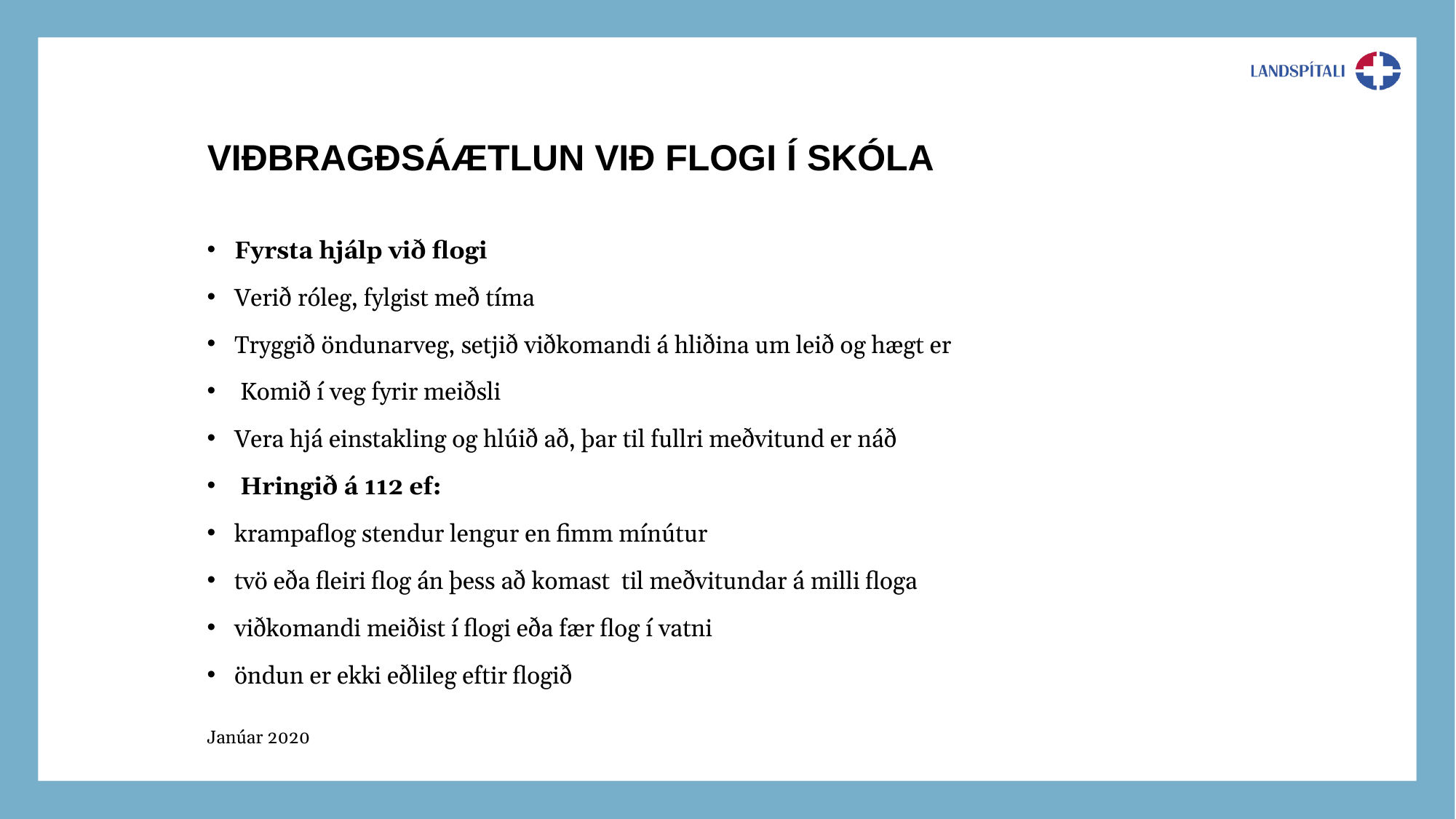

# Viðbragðsáætlun við flogi í skóla
Fyrsta hjálp við flogi
Verið róleg, fylgist með tíma
Tryggið öndunarveg, setjið viðkomandi á hliðina um leið og hægt er
 Komið í veg fyrir meiðsli
Vera hjá einstakling og hlúið að, þar til fullri meðvitund er náð
 Hringið á 112 ef:
krampaflog stendur lengur en fimm mínútur
tvö eða fleiri flog án þess að komast  til meðvitundar á milli floga
viðkomandi meiðist í flogi eða fær flog í vatni
öndun er ekki eðlileg eftir flogið

Janúar 2020